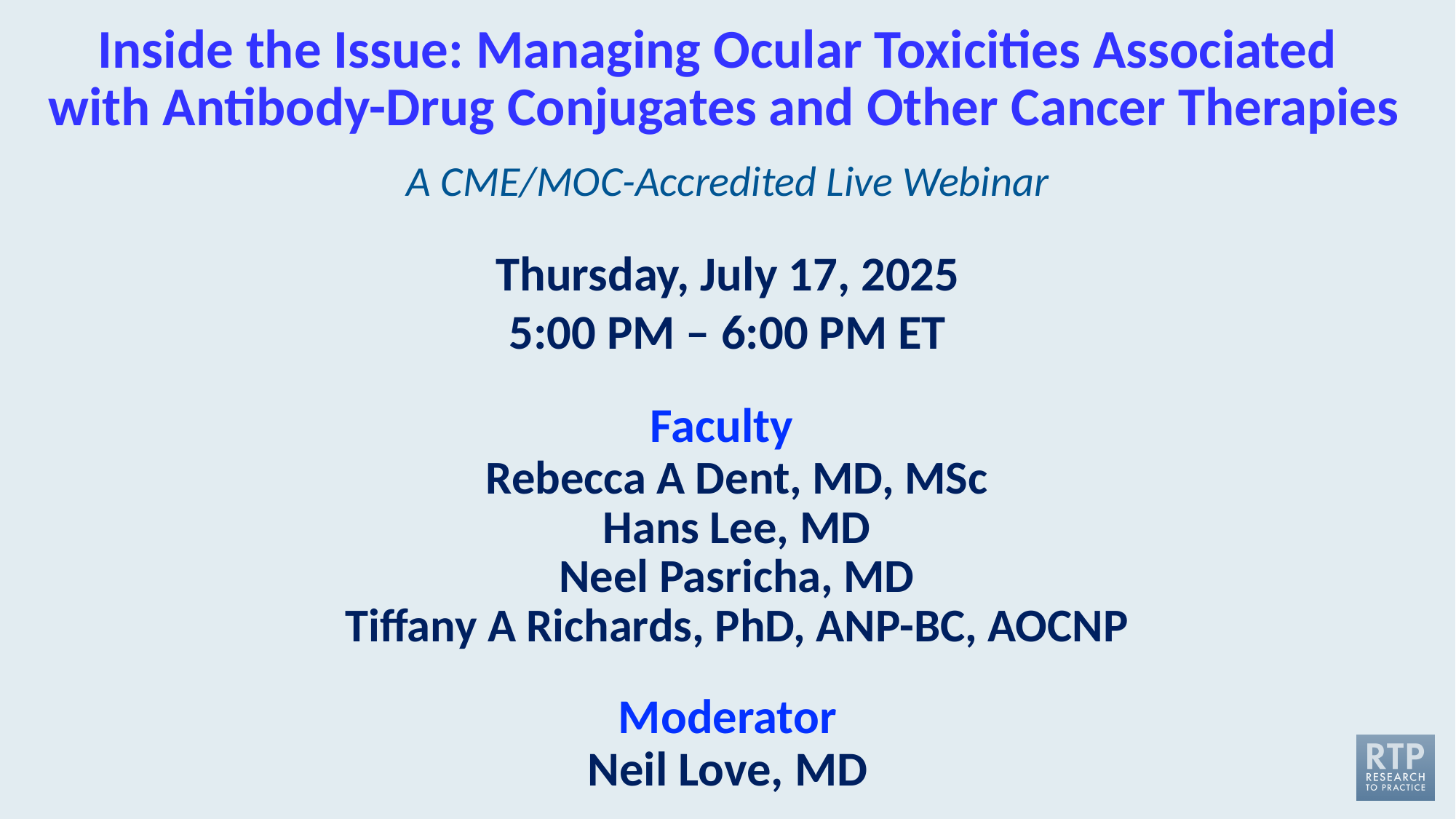

# Inside the Issue: Managing Ocular Toxicities Associated with Antibody-Drug Conjugates and Other Cancer Therapies
A CME/MOC-Accredited Live Webinar
Thursday,​ July 17, 2025
5:00 PM – 6:00 PM ET
Faculty
Rebecca A Dent, MD, MSc
Hans Lee, MD
Neel Pasricha, MD
Tiffany A Richards, PhD, ANP-BC, AOCNP
Moderator
Neil Love, MD